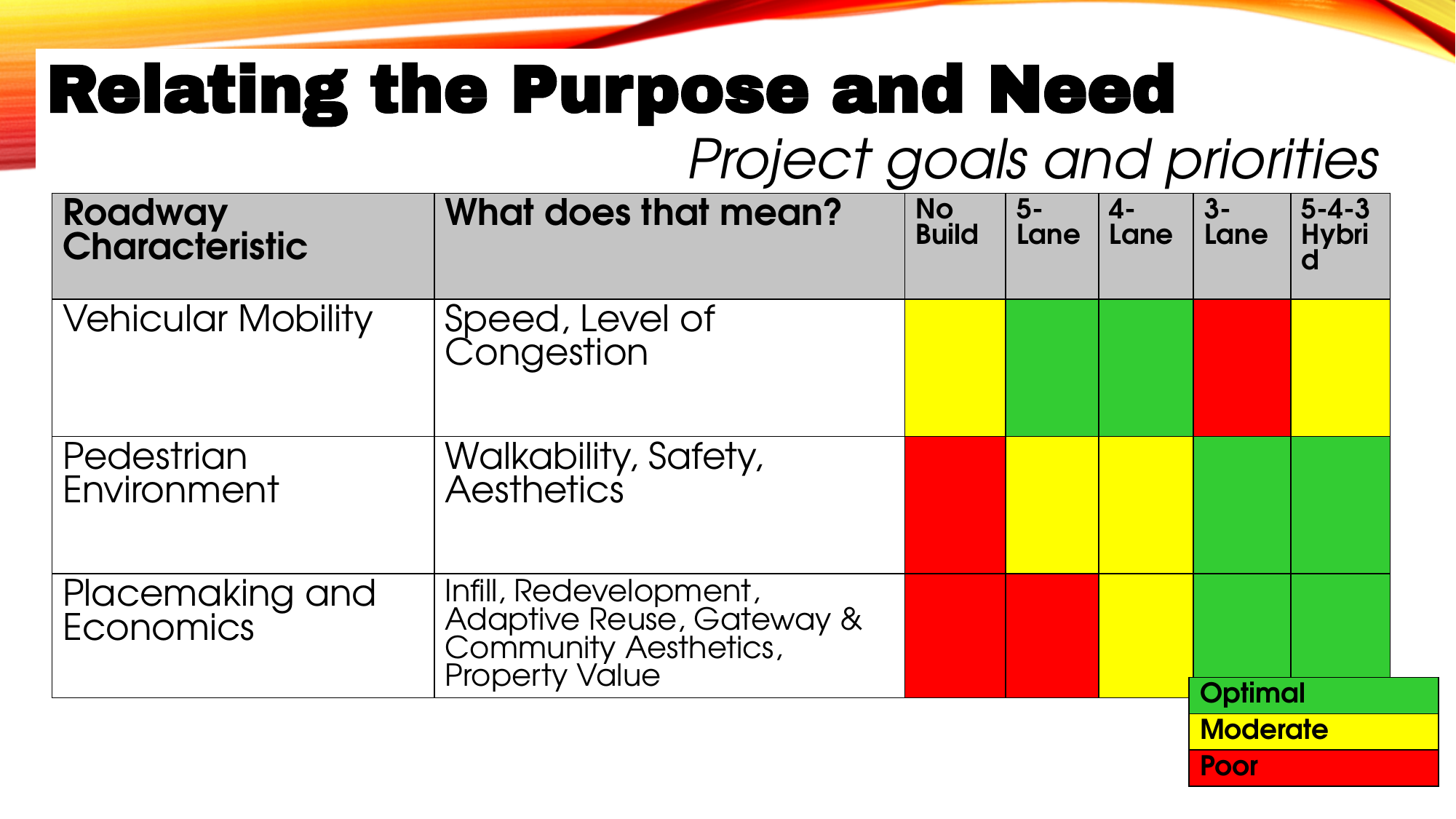

Relating the Purpose and Need

# Project goals and priorities
| Roadway Characteristic | What does that mean? | No Build | 5-Lane | 4-Lane | 3-Lane | 5-4-3 Hybrid |
| --- | --- | --- | --- | --- | --- | --- |
| Vehicular Mobility | Speed, Level of Congestion |  |  |  |  |  |
| Pedestrian Environment | Walkability, Safety, Aesthetics |  |  |  |  |  |
| Placemaking and Economics | Infill, Redevelopment, Adaptive Reuse, Gateway & Community Aesthetics, Property Value |  |  |  |  |  |
| Optimal |
| --- |
| Moderate |
| Poor |